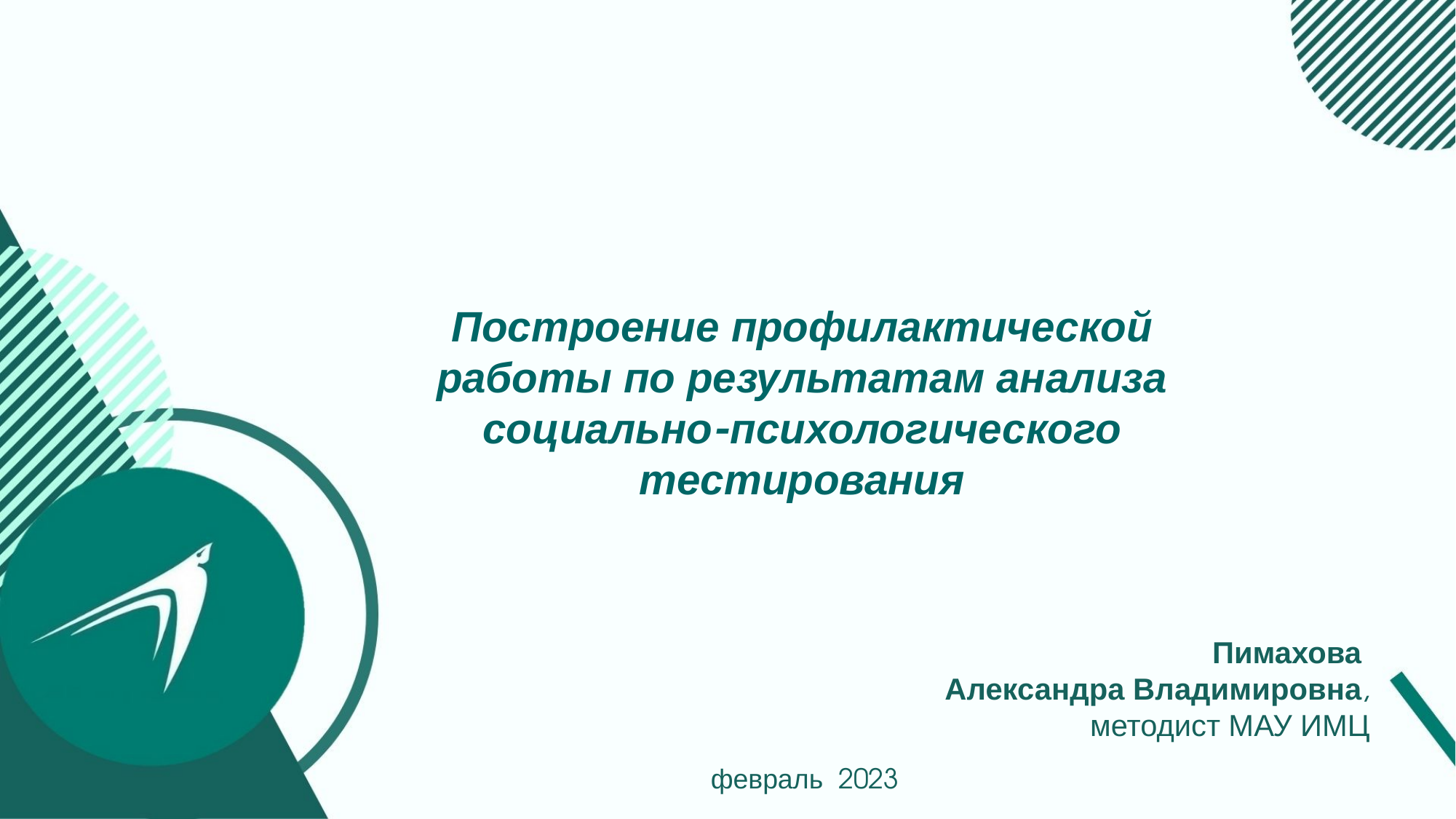

Построение профилактической работы по результатам анализа социально-психологического тестирования
Пимахова
Александра Владимировна,
методист МАУ ИМЦ
февраль  2023